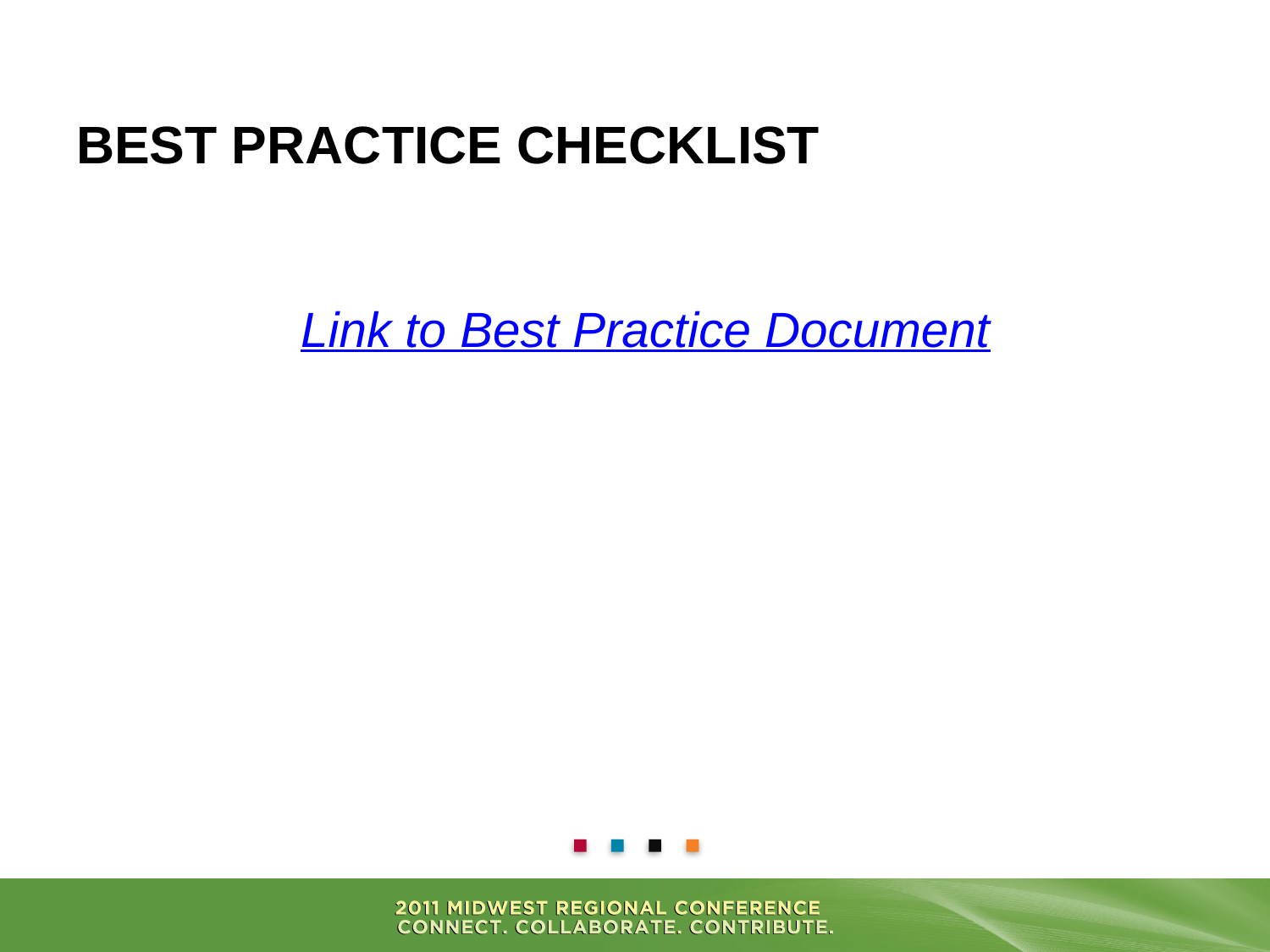

# Best practice checklist

Link to Best Practice Document